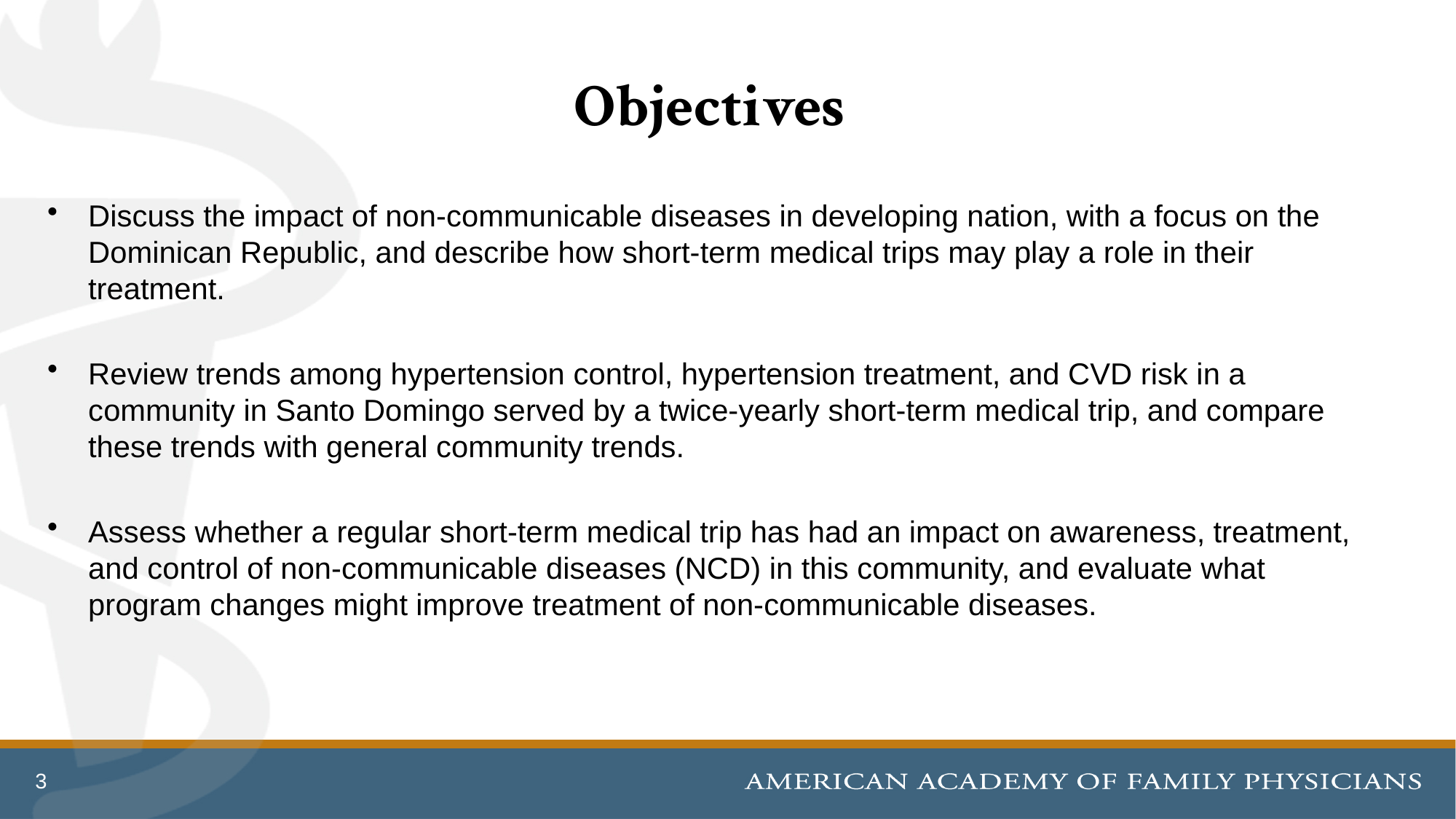

# Objectives
Discuss the impact of non-communicable diseases in developing nation, with a focus on the Dominican Republic, and describe how short-term medical trips may play a role in their treatment.

Review trends among hypertension control, hypertension treatment, and CVD risk in a community in Santo Domingo served by a twice-yearly short-term medical trip, and compare these trends with general community trends.

Assess whether a regular short-term medical trip has had an impact on awareness, treatment, and control of non-communicable diseases (NCD) in this community, and evaluate what program changes might improve treatment of non-communicable diseases.
3